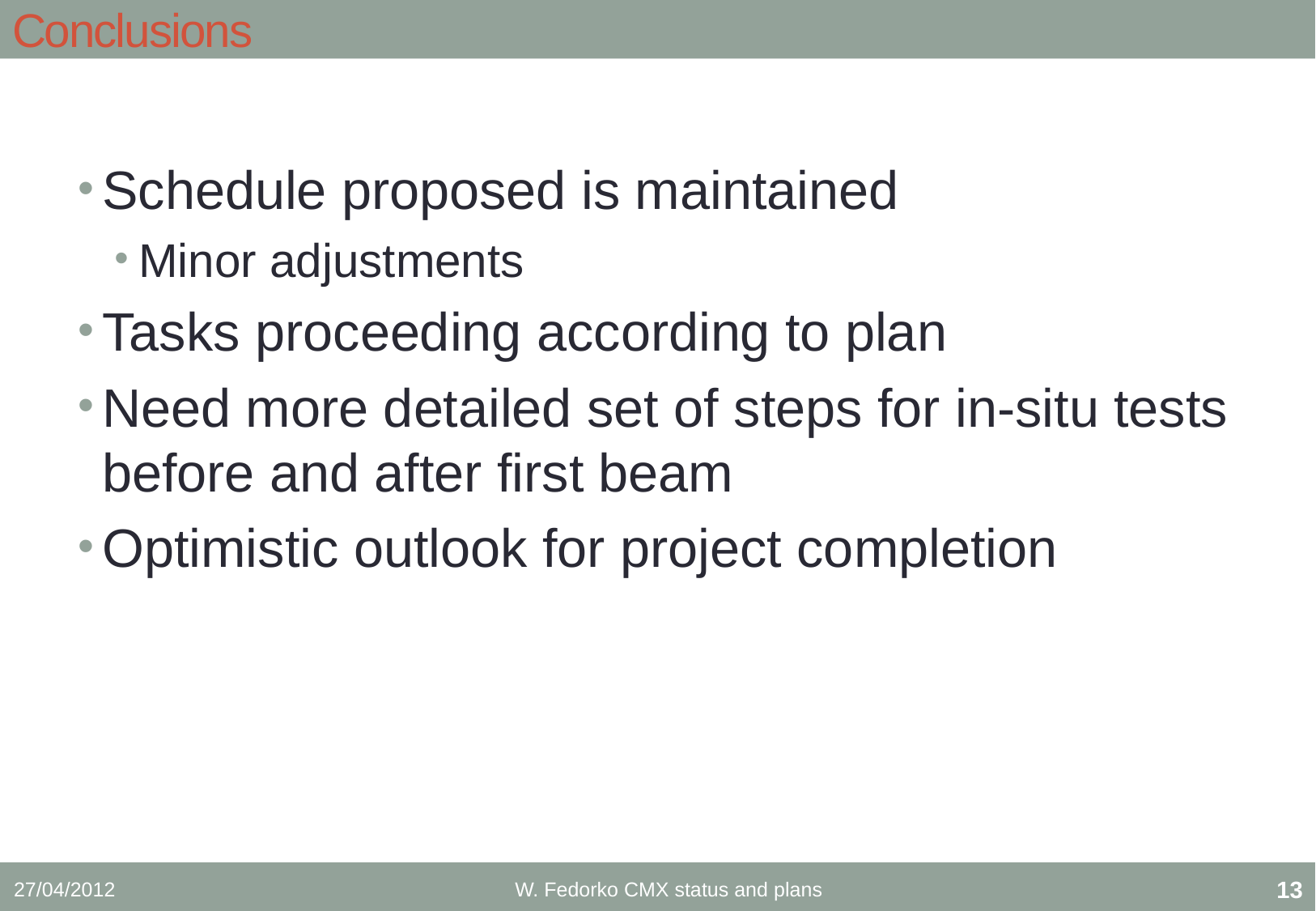

# Conclusions
Schedule proposed is maintained
Minor adjustments
Tasks proceeding according to plan
Need more detailed set of steps for in-situ tests before and after first beam
Optimistic outlook for project completion
27/04/2012
W. Fedorko CMX status and plans
13